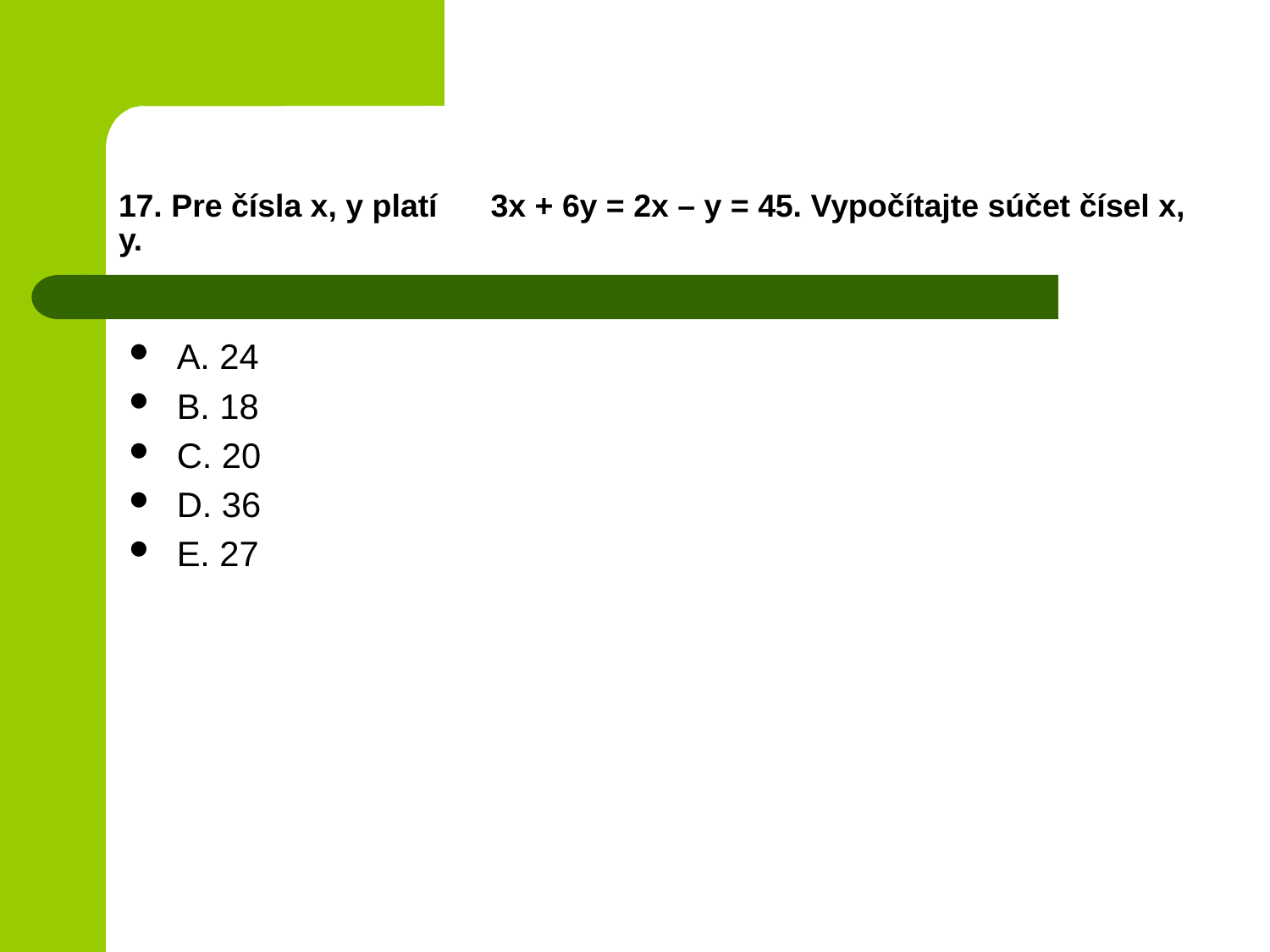

# 17. Pre čísla x, y platí      3x + 6y = 2x – y = 45. Vypočítajte súčet čísel x, y.
A. 24
B. 18
C. 20
D. 36
E. 27